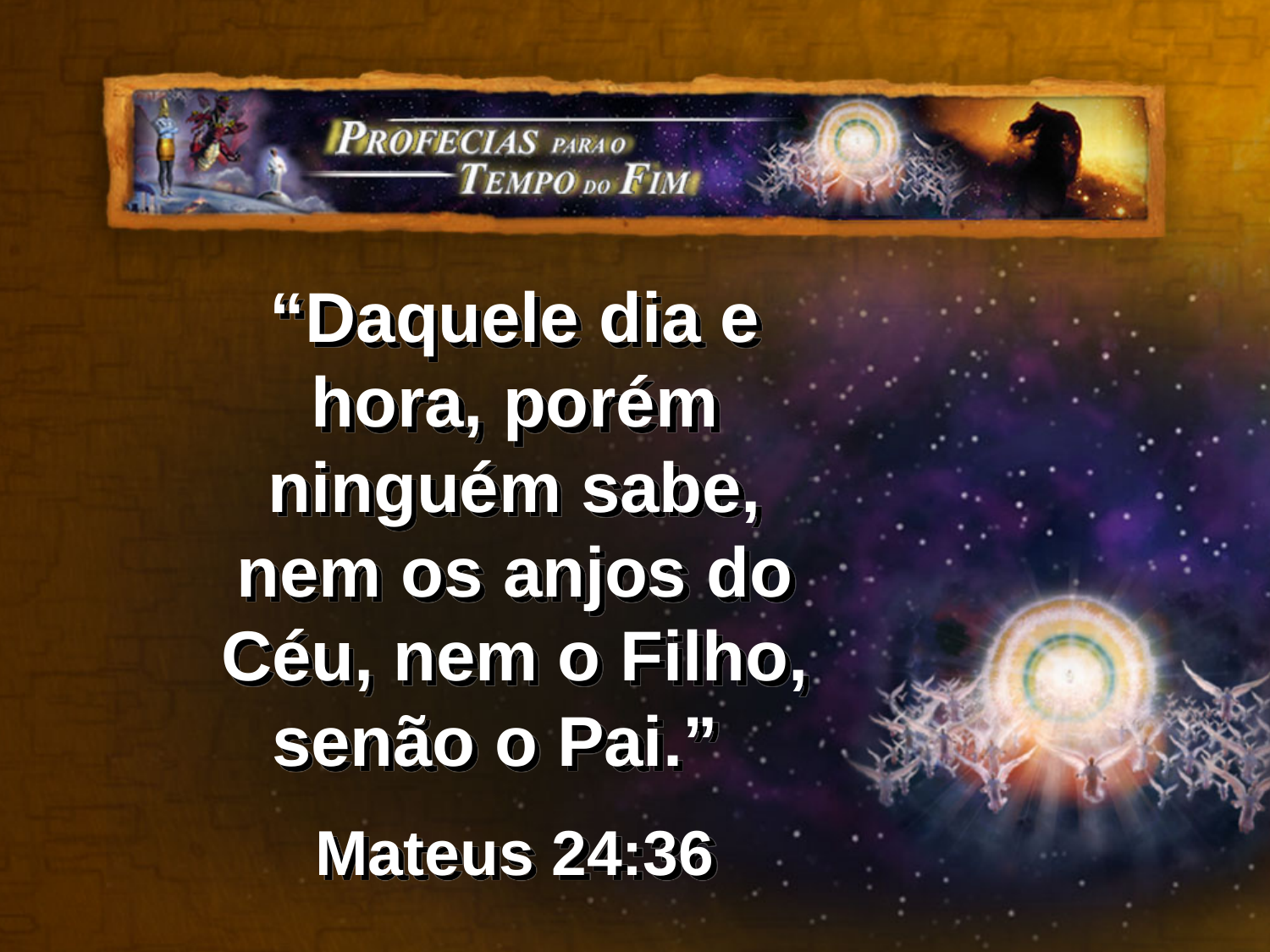

“Daquele dia e hora, porém ninguém sabe, nem os anjos do Céu, nem o Filho, senão o Pai.”
Mateus 24:36